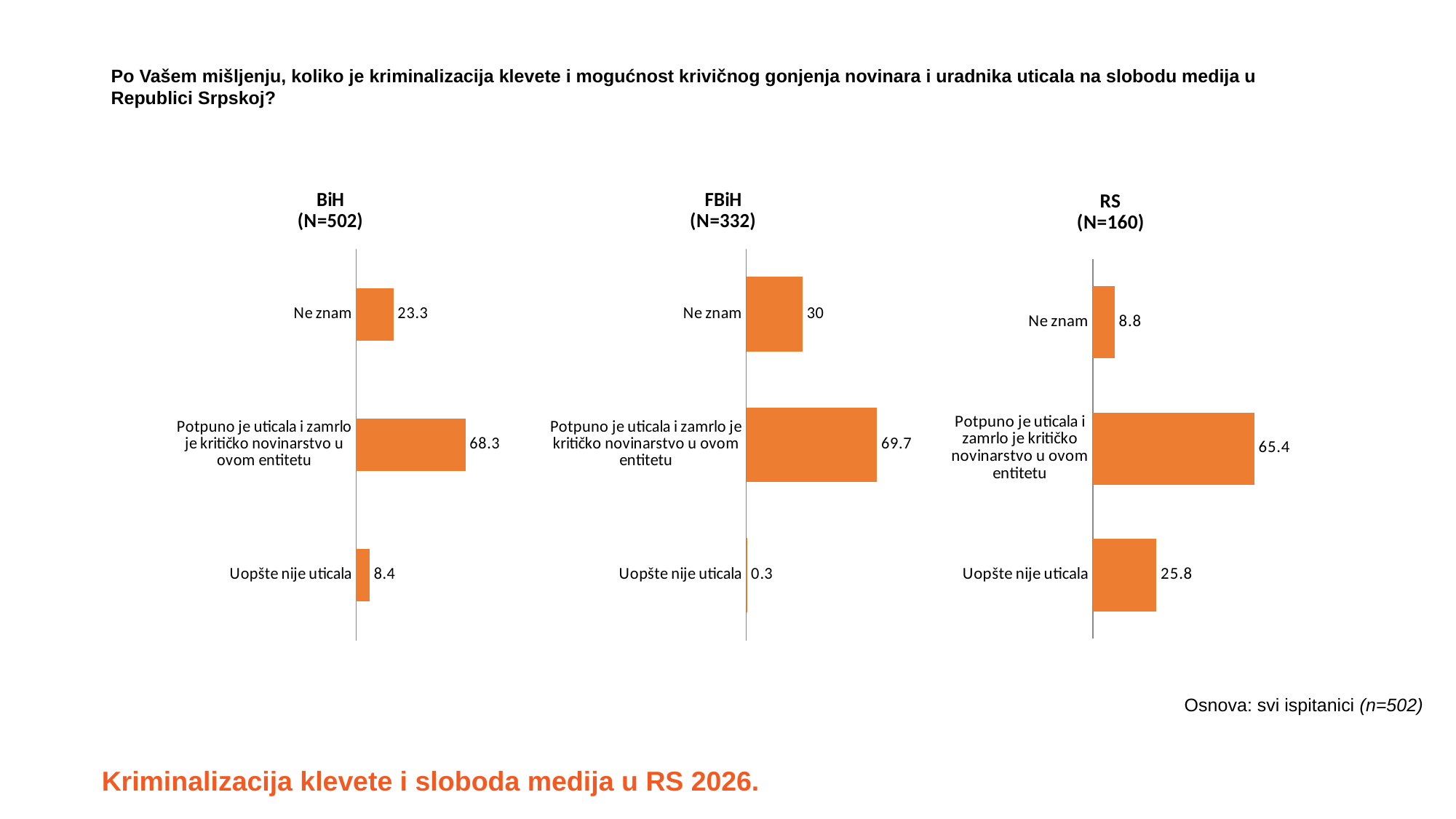

Po Vašem mišljenju, koliko je kriminalizacija klevete i mogućnost krivičnog gonjenja novinara i uradnika uticala na slobodu medija u Republici Srpskoj?

### Chart: BiH
(N=502)

| Category | Series 1 |
|---|---|
| Uopšte nije uticala | 8.4 |
| Potpuno je uticala i zamrlo je kritičko novinarstvo u ovom entitetu | 68.3 |
| Ne znam | 23.3 |

### Chart: FBiH
(N=332)

| Category | Series 1 |
|---|---|
| Uopšte nije uticala | 0.3 |
| Potpuno je uticala i zamrlo je kritičko novinarstvo u ovom entitetu | 69.7 |
| Ne znam | 30.0 |

### Chart: RS
(N=160)

| Category | Series 1 |
|---|---|
| Uopšte nije uticala | 25.8 |
| Potpuno je uticala i zamrlo je kritičko novinarstvo u ovom entitetu | 65.4 |
| Ne znam | 8.8 |
Osnova: svi ispitanici (n=502)

Kriminalizacija klevete i sloboda medija u RS 2026.